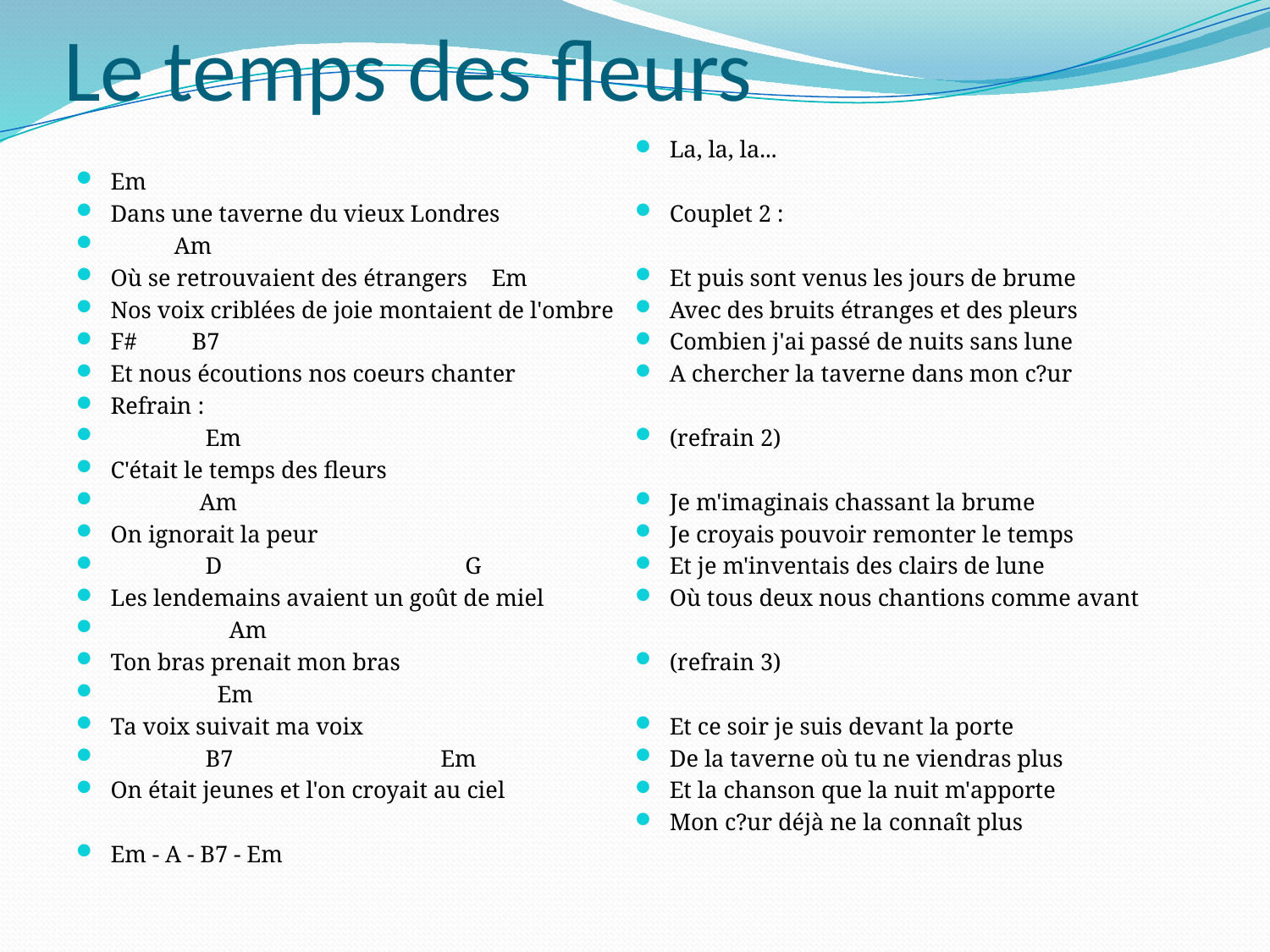

# Le temps des fleurs

Em
Dans une taverne du vieux Londres
			Am
Où se retrouvaient des étrangers					Em
Nos voix criblées de joie montaient de l'ombre
F#			   B7
Et nous écoutions nos coeurs chanter
Refrain :
                Em
C'était le temps des fleurs
               Am
On ignorait la peur
                D                                         G
Les lendemains avaient un goût de miel
                    Am
Ton bras prenait mon bras
                  Em
Ta voix suivait ma voix
                B7                                   Em
On était jeunes et l'on croyait au ciel

Em - A - B7 - Em
La, la, la...

Couplet 2 :

Et puis sont venus les jours de brume
Avec des bruits étranges et des pleurs
Combien j'ai passé de nuits sans lune
A chercher la taverne dans mon c?ur

(refrain 2)

Je m'imaginais chassant la brume
Je croyais pouvoir remonter le temps
Et je m'inventais des clairs de lune
Où tous deux nous chantions comme avant

(refrain 3)

Et ce soir je suis devant la porte
De la taverne où tu ne viendras plus
Et la chanson que la nuit m'apporte
Mon c?ur déjà ne la connaît plus